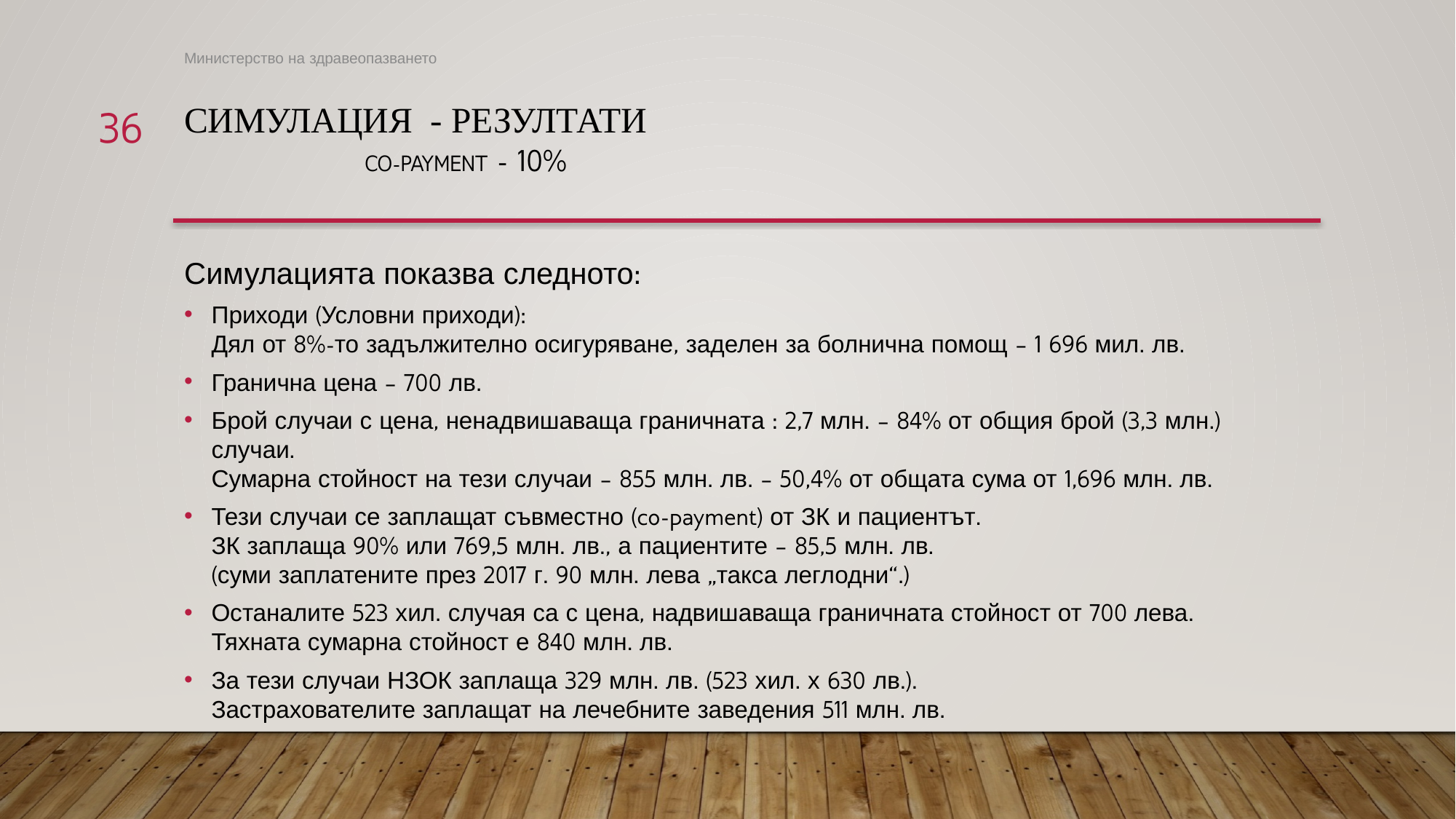

Министерство на здравеопазването
36
# Симулация  - Резултати Co-payment - 10%
Симулацията показва следното:
Приходи (Условни приходи):
Дял от 8%-то задължително осигуряване, заделен за болнична помощ – 1 696 мил. лв.
Гранична цена – 700 лв.
Брой случаи с цена, ненадвишаваща граничната : 2,7 млн. – 84% от общия брой (3,3 млн.) случаи.
Сумарна стойност на тези случаи – 855 млн. лв. – 50,4% от общата сума от 1,696 млн. лв.
Тези случаи се заплащат съвместно (co-payment) от ЗК и пациентът.
ЗК заплаща 90% или 769,5 млн. лв., а пациентите – 85,5 млн. лв.
(суми заплатените през 2017 г. 90 млн. лева „такса леглодни“.)
Останалите 523 хил. случая са с цена, надвишаваща граничната стойност от 700 лева.
Тяхната сумарна стойност е 840 млн. лв.
За тези случаи НЗОК заплаща 329 млн. лв. (523 хил. х 630 лв.).
Застрахователите заплащат на лечебните заведения 511 млн. лв.